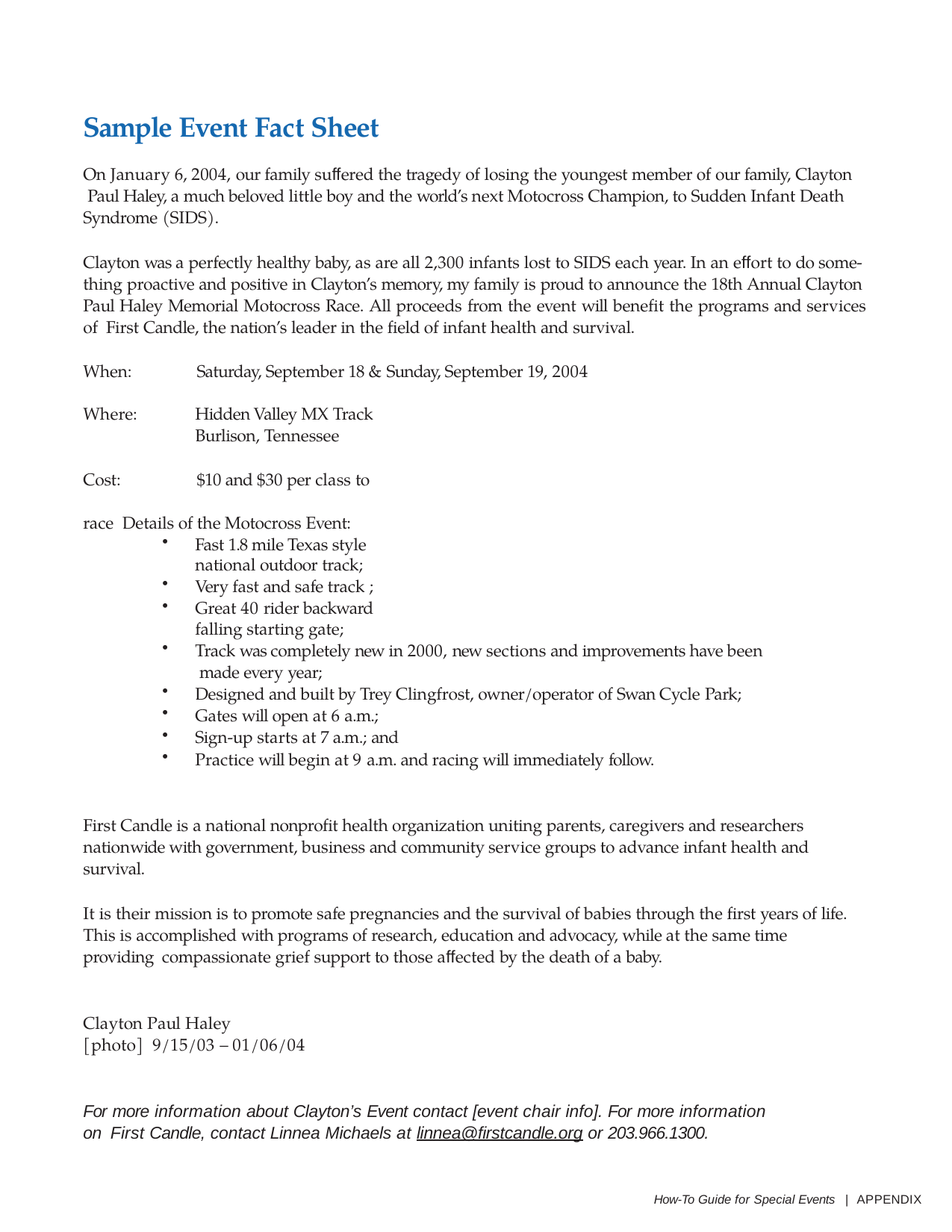

Sample Event Fact Sheet
On January 6, 2004, our family suffered the tragedy of losing the youngest member of our family, Clayton  Paul Haley, a much beloved little boy and the world’s next Motocross Champion, to Sudden Infant Death  Syndrome (SIDS).

Clayton was a perfectly healthy baby, as are all 2,300 infants lost to SIDS each year. In an effort to do some-  thing proactive and positive in Clayton’s memory, my family is proud to announce the 18th Annual Clayton  Paul Haley Memorial Motocross Race. All proceeds from the event will benefit the programs and services of  First Candle, the nation’s leader in the field of infant health and survival.

When:	Saturday, September 18 &   Sunday, September 19, 2004
Hidden Valley MX Track  Burlison, Tennessee
Where:
Cost:	$10 and $30 per class to race  Details of the Motocross Event:
Fast 1.8 mile Texas style national outdoor track;
Very fast and safe track ;
Great 40 rider backward falling starting gate;
Track was completely new in 2000, new sections and improvements have been  made every year;
Designed and built by Trey Clingfrost, owner/operator of Swan Cycle Park;
Gates will open at 6 a.m.;
Sign-up starts at 7 a.m.; and
Practice will begin at 9 a.m. and racing will immediately follow.

First Candle is a national nonprofit health organization uniting parents, caregivers and researchers nationwide with government, business and community service groups to advance infant health and survival.

It is their mission is to promote safe pregnancies and the survival of babies through the first years of life.  This is accomplished with programs of research, education and advocacy, while at the same time providing  compassionate grief support to those affected by the death of a baby.

Clayton Paul Haley	[photo]  9/15/03 – 01/06/04

For more information about Clayton’s Event contact [event chair info]. For more information on  First Candle, contact Linnea Michaels at linnea@firstcandle.org or 203.966.1300.
How-To Guide for Special Events   |  APPENDIX